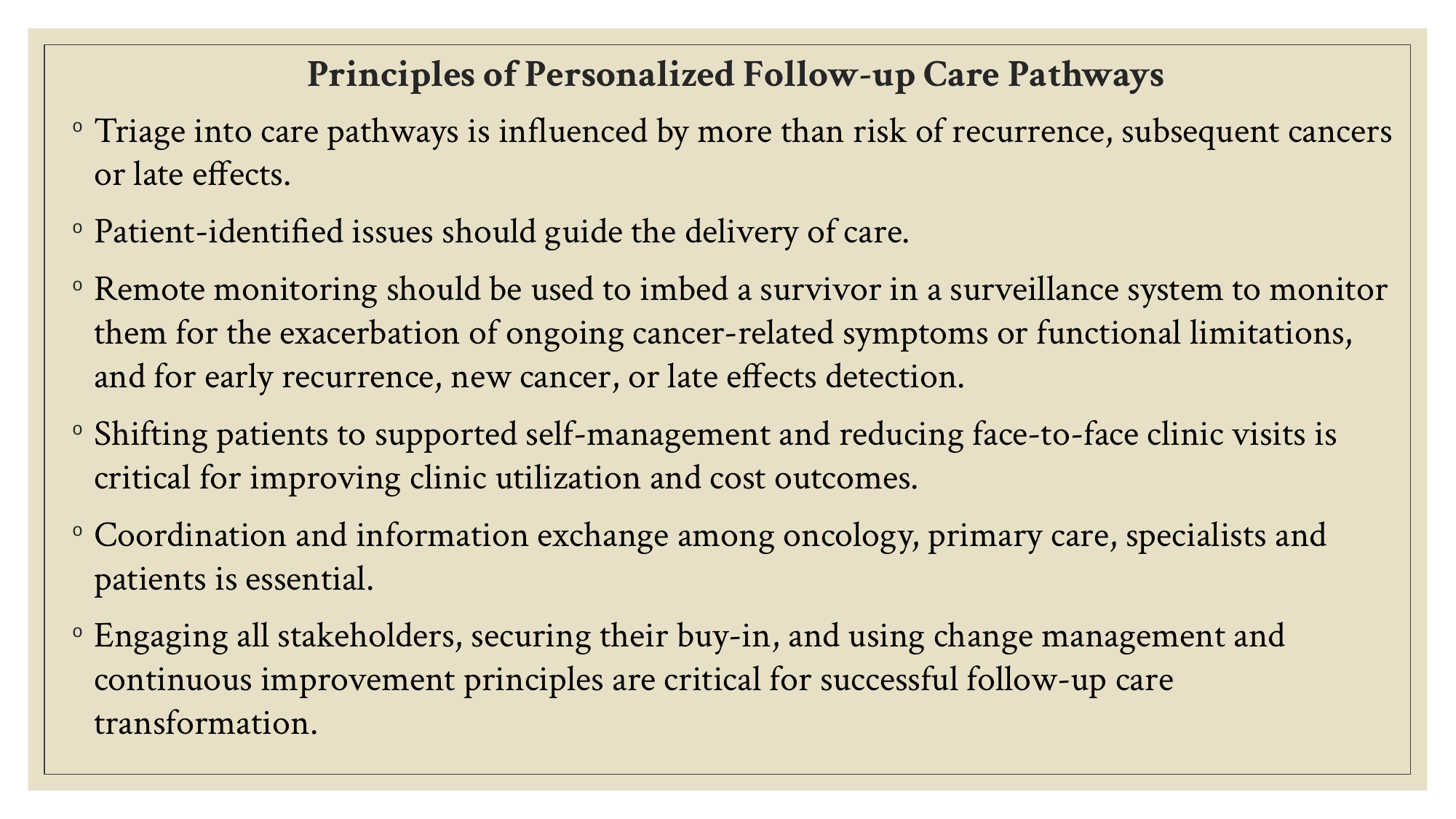

# Principles of Personalized Follow-up Care Pathways
Triage into care pathways is influenced by more than risk of recurrence, subsequent cancers or late effects.
Patient-identified issues should guide the delivery of care.
Remote monitoring should be used to imbed a survivor in a surveillance system to monitor them for the exacerbation of ongoing cancer-related symptoms or functional limitations, and for early recurrence, new cancer, or late effects detection.
Shifting patients to supported self-management and reducing face-to-face clinic visits is critical for improving clinic utilization and cost outcomes.
Coordination and information exchange among oncology, primary care, specialists and patients is essential.
Engaging all stakeholders, securing their buy-in, and using change management and continuous improvement principles are critical for successful follow-up care transformation.